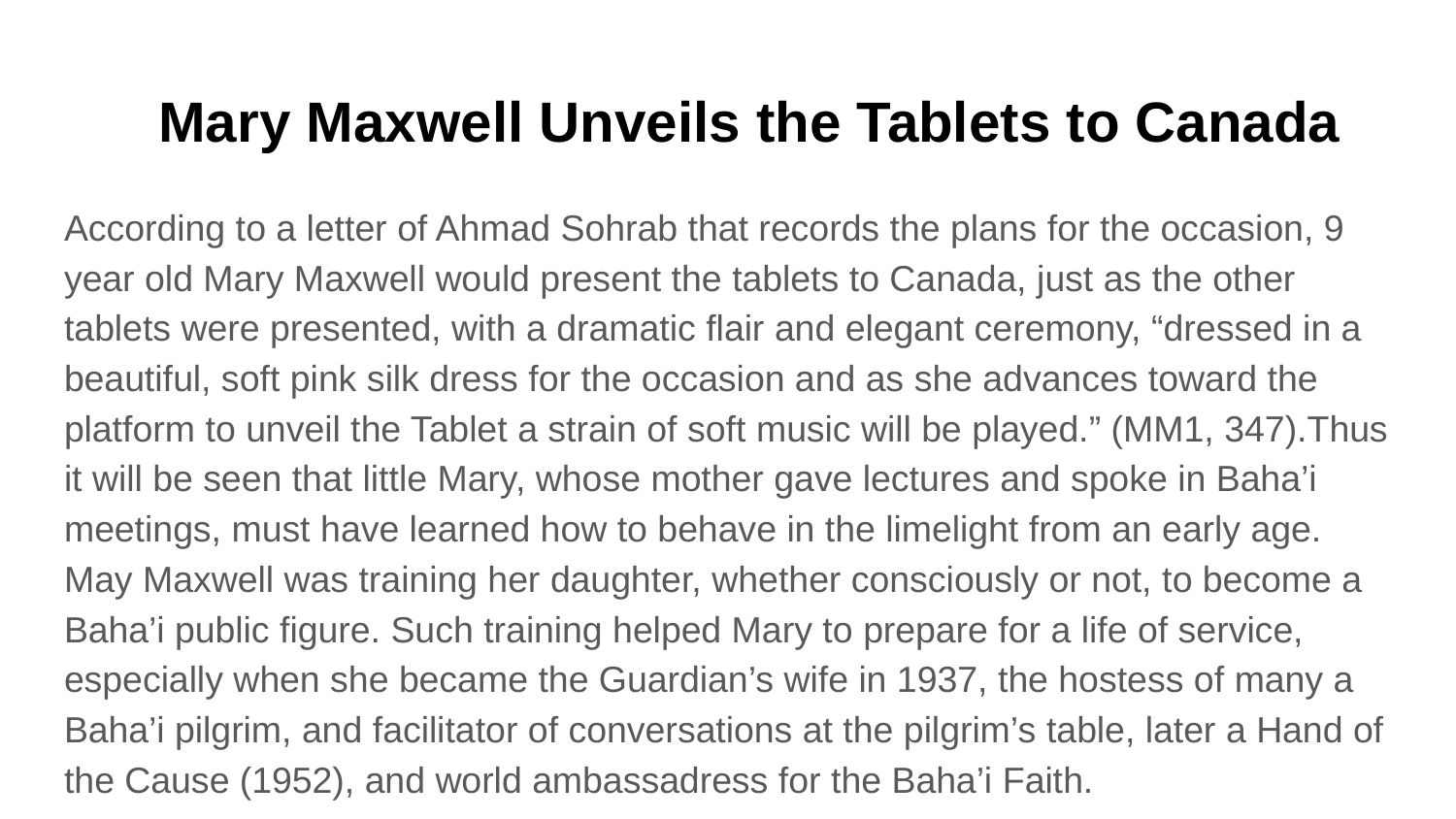

# Mary Maxwell Unveils the Tablets to Canada
According to a letter of Ahmad Sohrab that records the plans for the occasion, 9 year old Mary Maxwell would present the tablets to Canada, just as the other tablets were presented, with a dramatic flair and elegant ceremony, “dressed in a beautiful, soft pink silk dress for the occasion and as she advances toward the platform to unveil the Tablet a strain of soft music will be played.” (MM1, 347).Thus it will be seen that little Mary, whose mother gave lectures and spoke in Baha’i meetings, must have learned how to behave in the limelight from an early age. May Maxwell was training her daughter, whether consciously or not, to become a Baha’i public figure. Such training helped Mary to prepare for a life of service, especially when she became the Guardian’s wife in 1937, the hostess of many a Baha’i pilgrim, and facilitator of conversations at the pilgrim’s table, later a Hand of the Cause (1952), and world ambassadress for the Baha’i Faith.